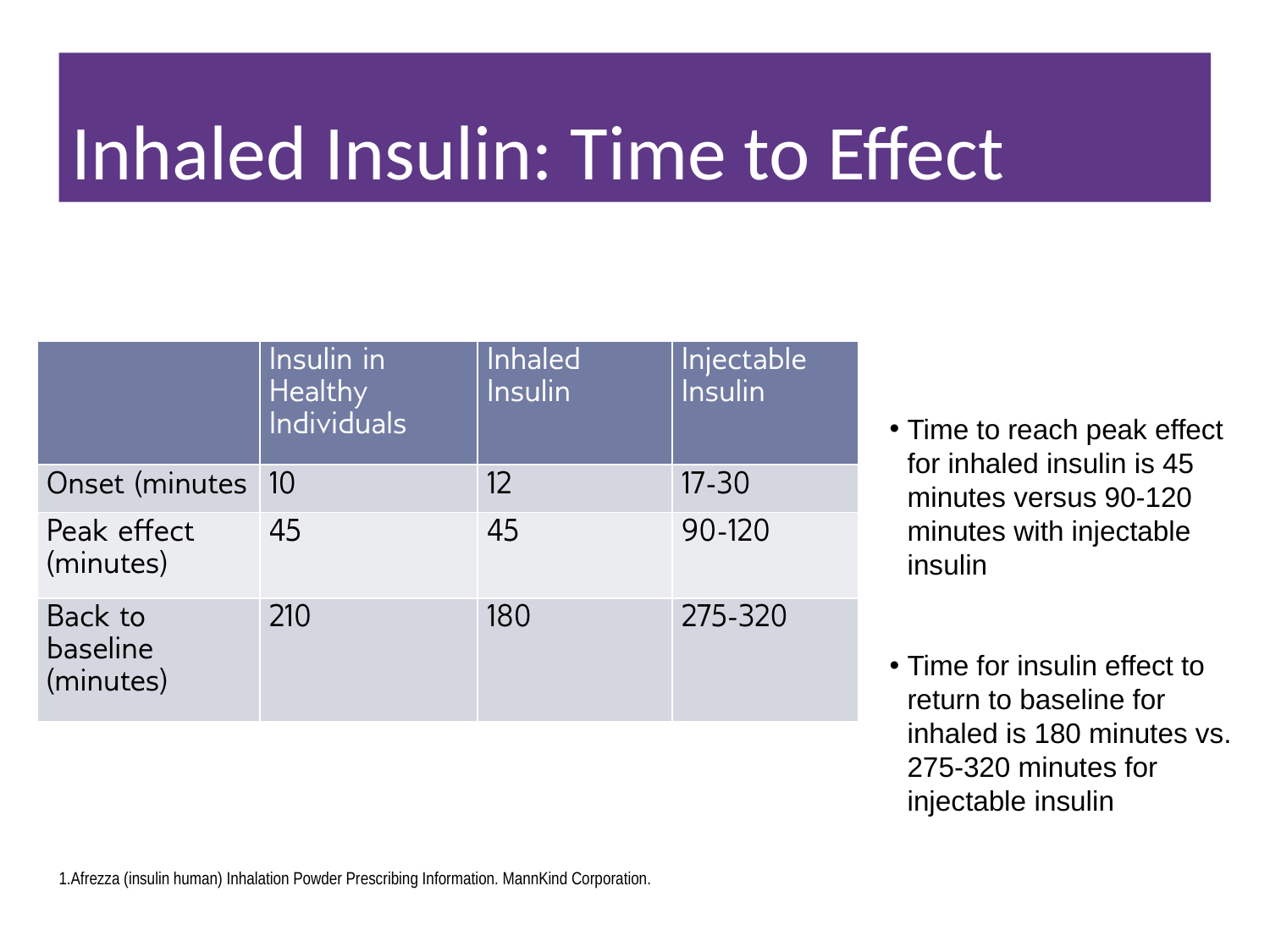

# Inhaled Insulin: Time to Effect
|  | Insulin in Healthy Individuals | Inhaled Insulin | Injectable Insulin |
| --- | --- | --- | --- |
| Onset (minutes | 10 | 12 | 17-30 |
| Peak effect (minutes) | 45 | 45 | 90-120 |
| Back to baseline (minutes) | 210 | 180 | 275-320 |

Time to reach peak effect for inhaled insulin is 45 minutes versus 90-120 minutes with injectable insulin

Time for insulin effect to return to baseline for inhaled is 180 minutes vs. 275-320 minutes for injectable insulin

1.Afrezza (insulin human) Inhalation Powder Prescribing Information. MannKind Corporation.